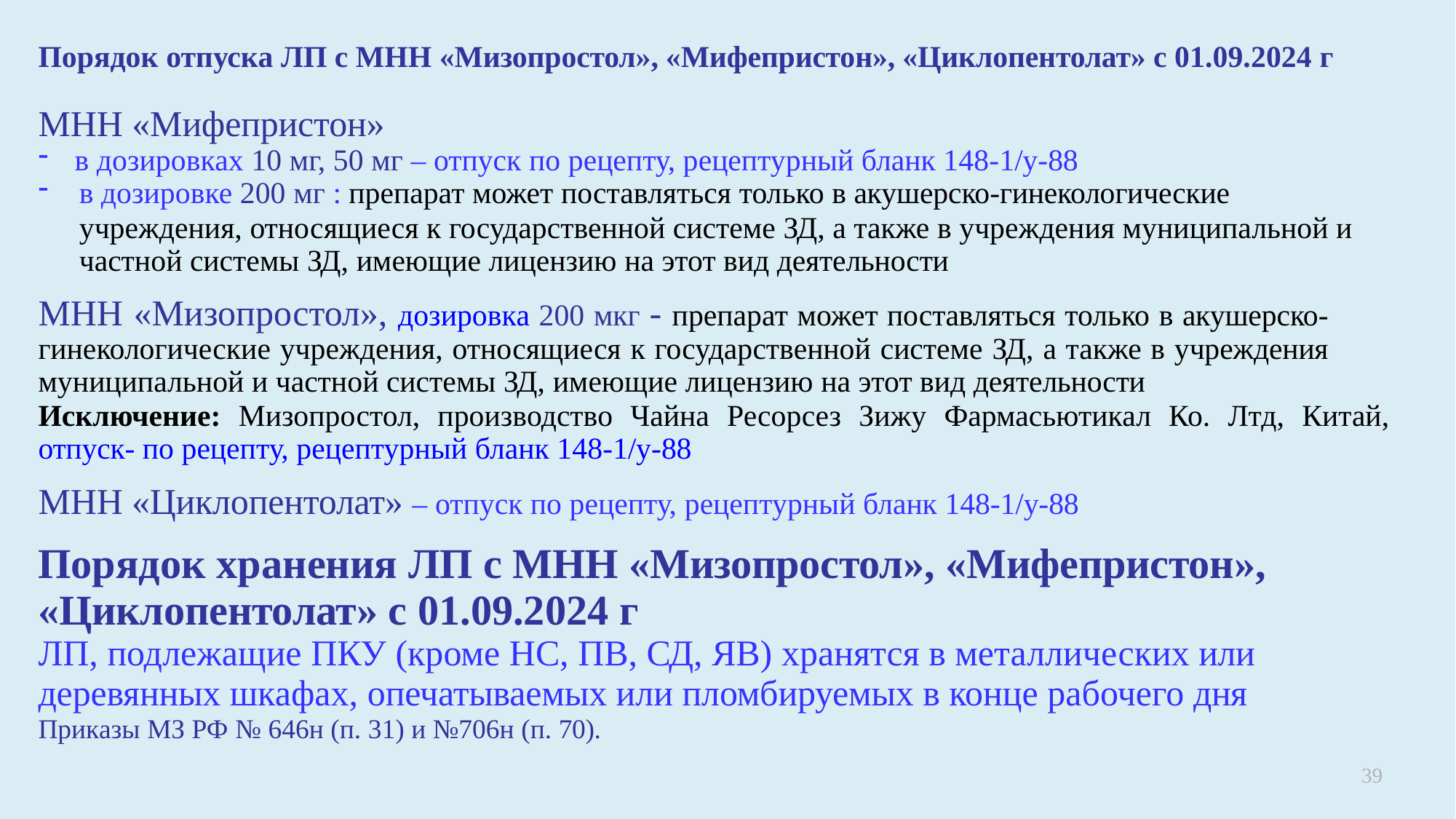

# Порядок отпуска ЛП с МНН «Мизопростол», «Мифепристон», «Циклопентолат» с 01.09.2024 г
МНН «Мифепристон»
в дозировках 10 мг, 50 мг – отпуск по рецепту, рецептурный бланк 148-1/у-88
в дозировке 200 мг : препарат может поставляться только в акушерско-гинекологические
учреждения, относящиеся к государственной системе ЗД, а также в учреждения муниципальной и частной системы ЗД, имеющие лицензию на этот вид деятельности
МНН «Мизопростол», дозировка 200 мкг - препарат может поставляться только в акушерско- гинекологические учреждения, относящиеся к государственной системе ЗД, а также в учреждения муниципальной и частной системы ЗД, имеющие лицензию на этот вид деятельности
Исключение: Мизопростол, производство Чайна Ресорсез Зижу Фармасьютикал Ко. Лтд, Китай, отпуск- по рецепту, рецептурный бланк 148-1/у-88
МНН «Циклопентолат» – отпуск по рецепту, рецептурный бланк 148-1/у-88
Порядок хранения ЛП с МНН «Мизопростол», «Мифепристон»,
«Циклопентолат» с 01.09.2024 г
ЛП, подлежащие ПКУ (кроме НС, ПВ, СД, ЯВ) хранятся в металлических или
деревянных шкафах, опечатываемых или пломбируемых в конце рабочего дня
Приказы МЗ РФ № 646н (п. 31) и №706н (п. 70).
39